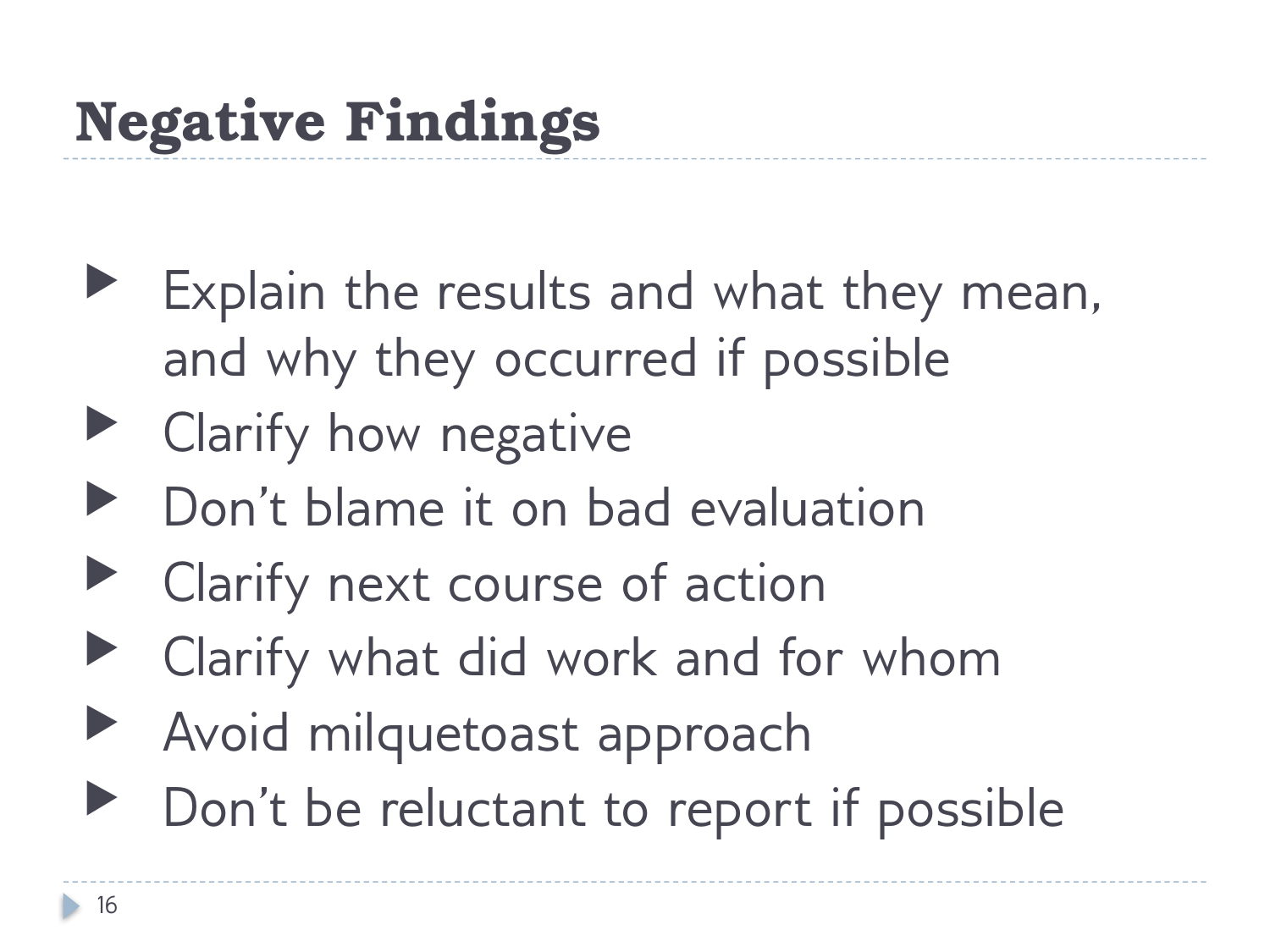

# Negative Findings

Explain the results and what they mean, and why they occurred if possible
Clarify how negative
Don’t blame it on bad evaluation
Clarify next course of action
Clarify what did work and for whom
Avoid milquetoast approach
Don’t be reluctant to report if possible
16